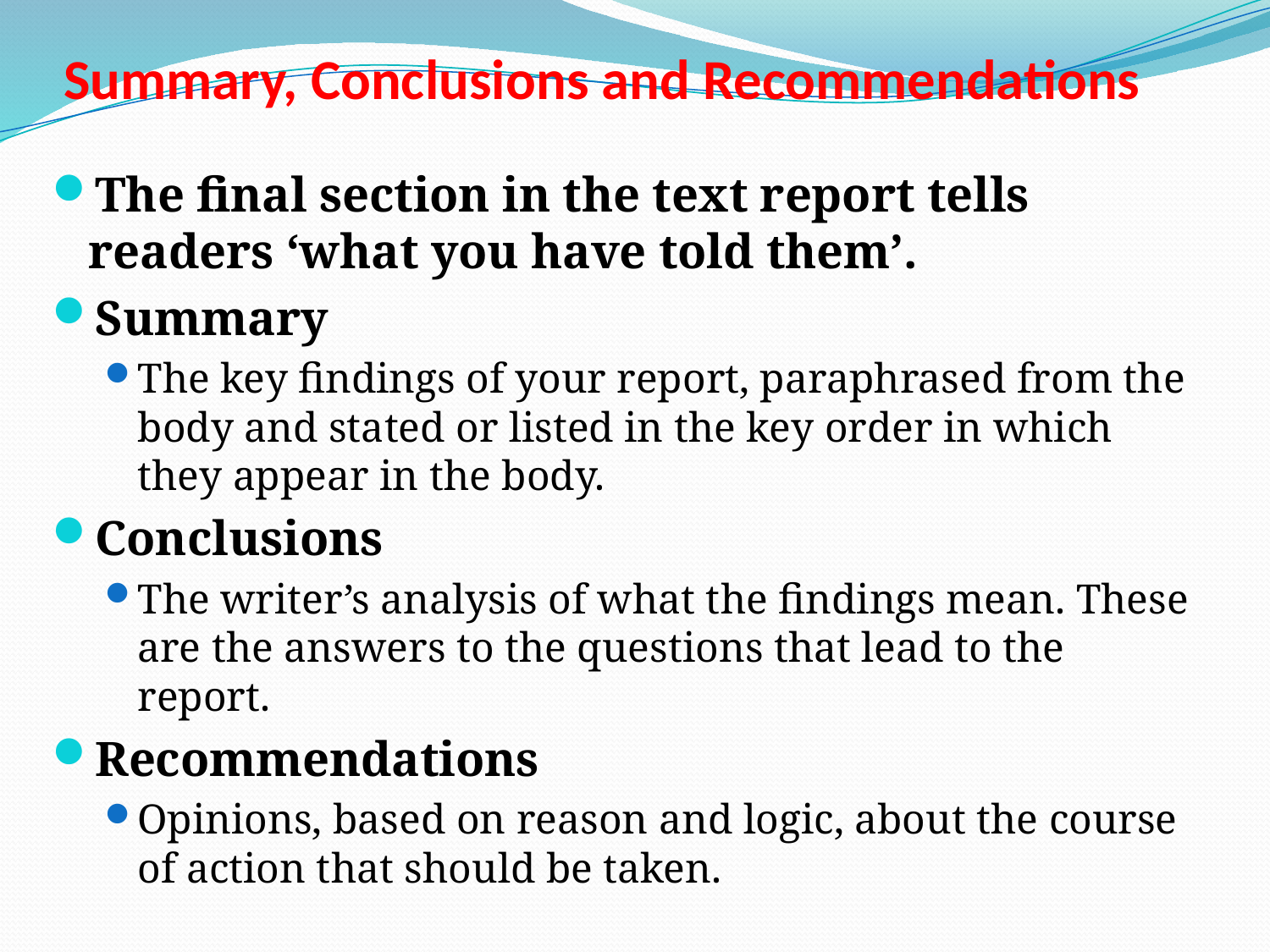

# Summary, Conclusions and Recommendations
The final section in the text report tells readers ‘what you have told them’.
Summary
The key findings of your report, paraphrased from the body and stated or listed in the key order in which they appear in the body.
Conclusions
The writer’s analysis of what the findings mean. These are the answers to the questions that lead to the report.
Recommendations
Opinions, based on reason and logic, about the course of action that should be taken.